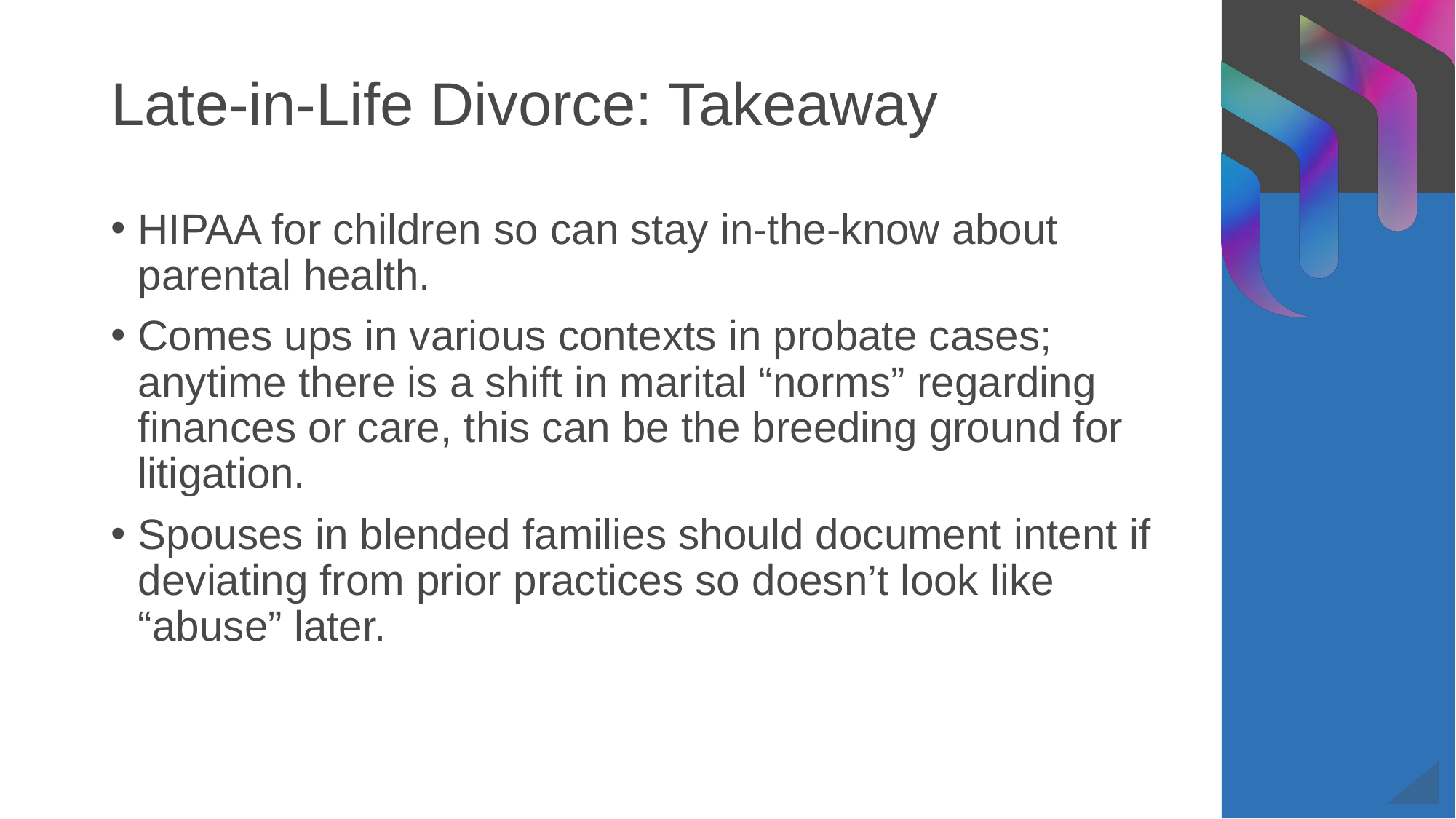

# Late-in-Life Divorce: Takeaway
HIPAA for children so can stay in-the-know about parental health.
Comes ups in various contexts in probate cases; anytime there is a shift in marital “norms” regarding finances or care, this can be the breeding ground for litigation.
Spouses in blended families should document intent if deviating from prior practices so doesn’t look like “abuse” later.